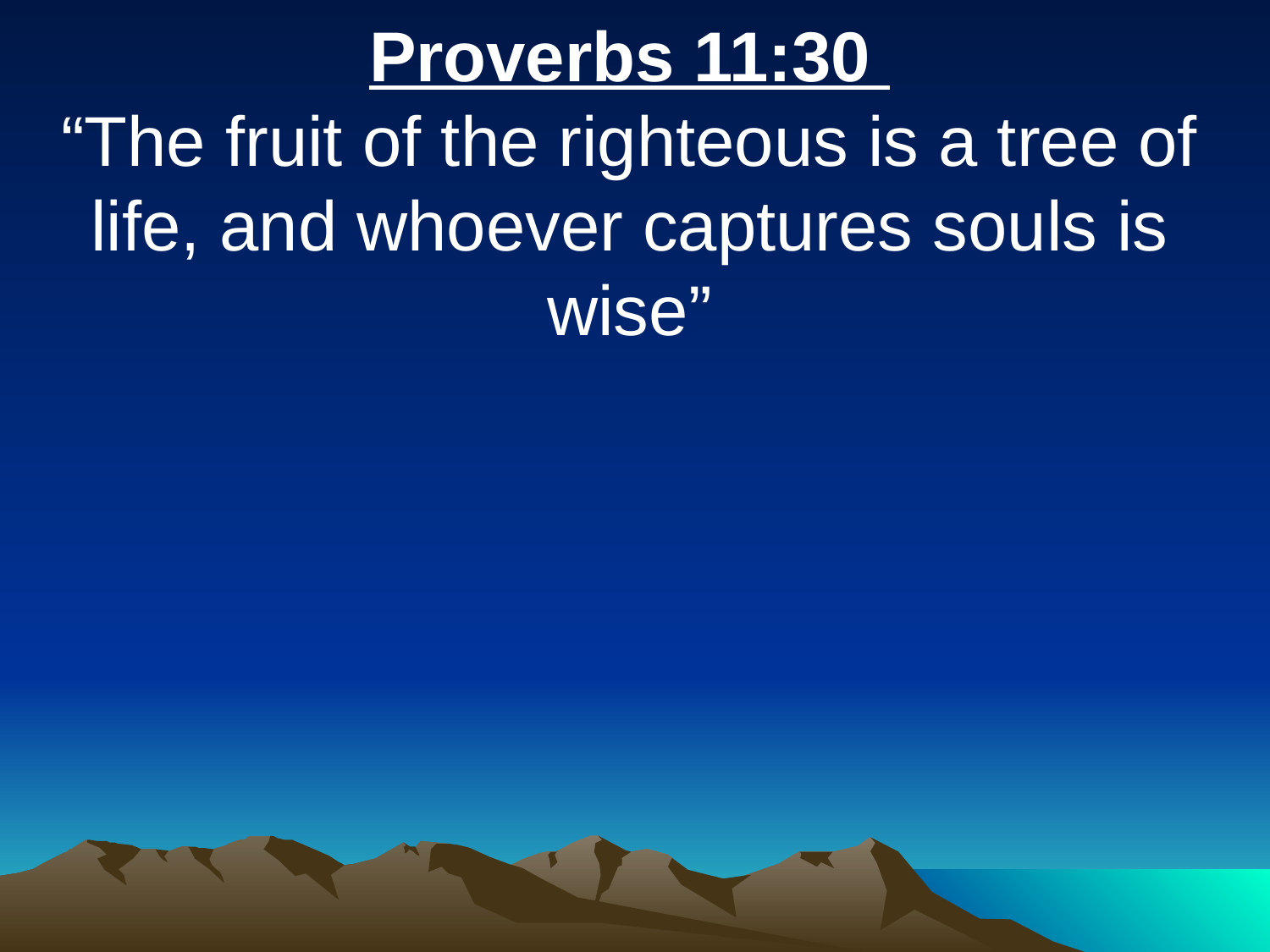

Proverbs 11:30
“The fruit of the righteous is a tree of life, and whoever captures souls is wise”